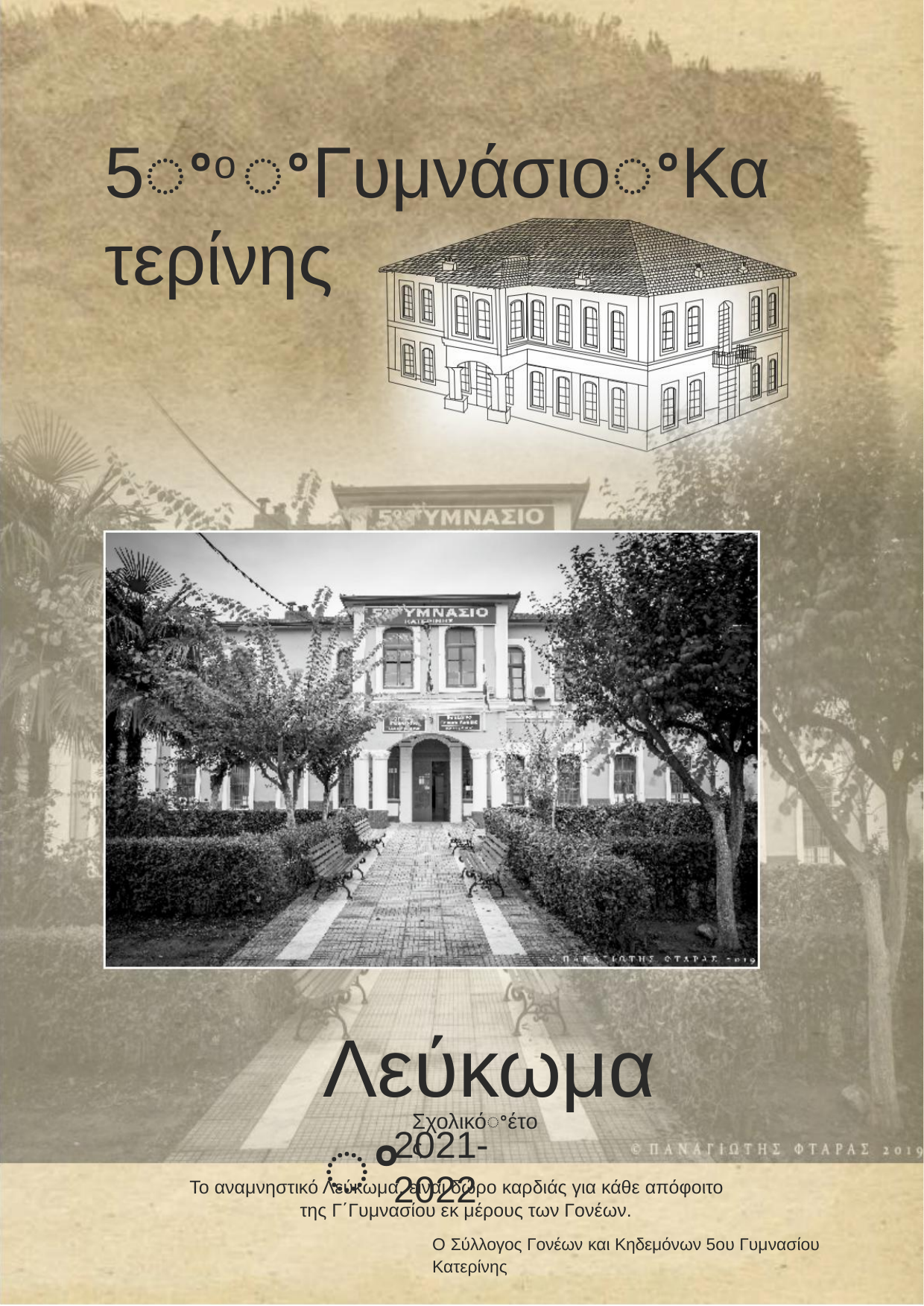

5ꢀοꢀΓυμνάσιοꢀΚατερίνης
Λεύκωμαꢀ
Σχολικόꢀέτος
2021-2022
Το αναμνηστικό Λεύκωμα, είναι δώρο καρδιάς για κάθε απόφοιτο
της Γ΄Γυμνασίου εκ μέρους των Γονέων.
Ο Σύλλογος Γονέων και Κηδεμόνων 5ου Γυμνασίου Κατερίνης